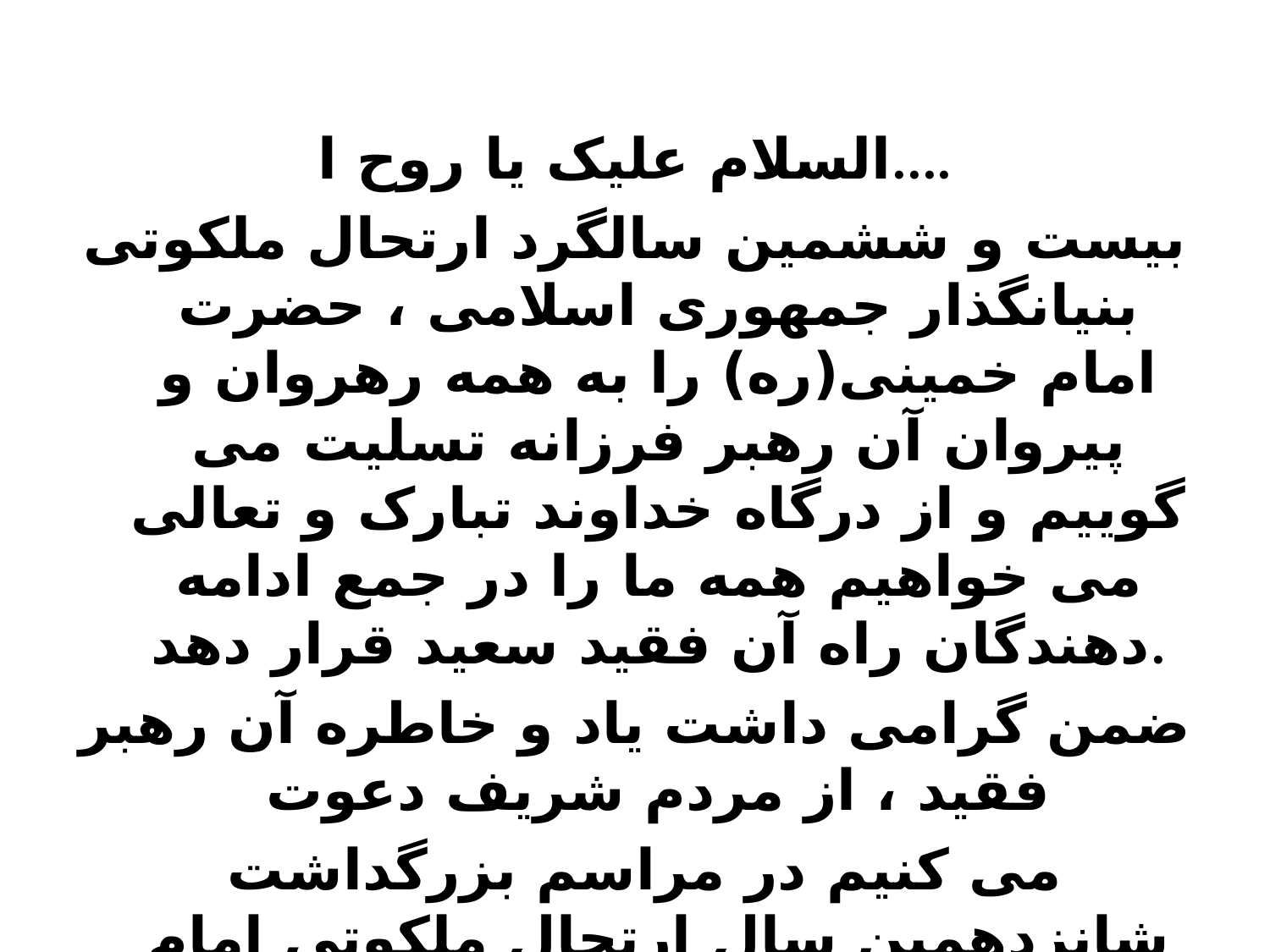

السلام علیک یا روح ا....
بیست و ششمین سالگرد ارتحال ملکوتی بنیانگذار جمهوری اسلامی ، حضرت امام خمینی(ره) را به همه رهروان و پیروان آن رهبر فرزانه تسلیت می گوییم و از درگاه خداوند تبارک و تعالی می خواهیم همه ما را در جمع ادامه دهندگان راه آن فقید سعید قرار دهد.
ضمن گرامی داشت یاد و خاطره آن رهبر فقید ، از مردم شریف دعوت
 می کنیم در مراسم بزرگداشت شانزدهمین سال ارتحال ملکوتی امام راحلشان شرکت فرمایند.

نصراله مردانی ، شاعر حماسه های عاشورایی ، از ستیغ سخن گذشت و به ملکوت اعلی پیوست. همو که حریم جانش بهاریه غزل بود و گلبرگهای شعر ، اقلیم اندیشه اش را گلستان ساخته بود.